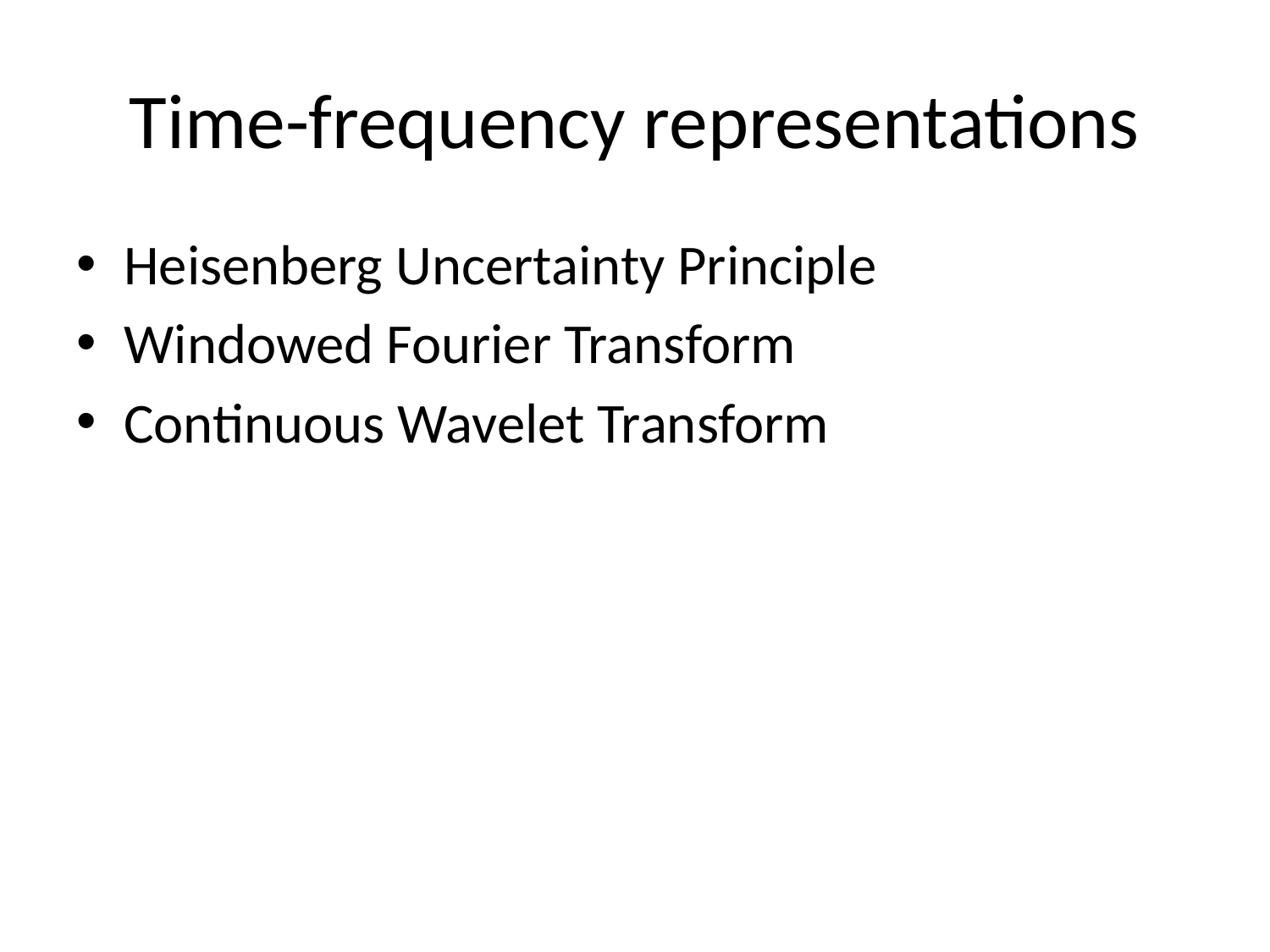

# Time-frequency representations
Heisenberg Uncertainty Principle
Windowed Fourier Transform
Continuous Wavelet Transform